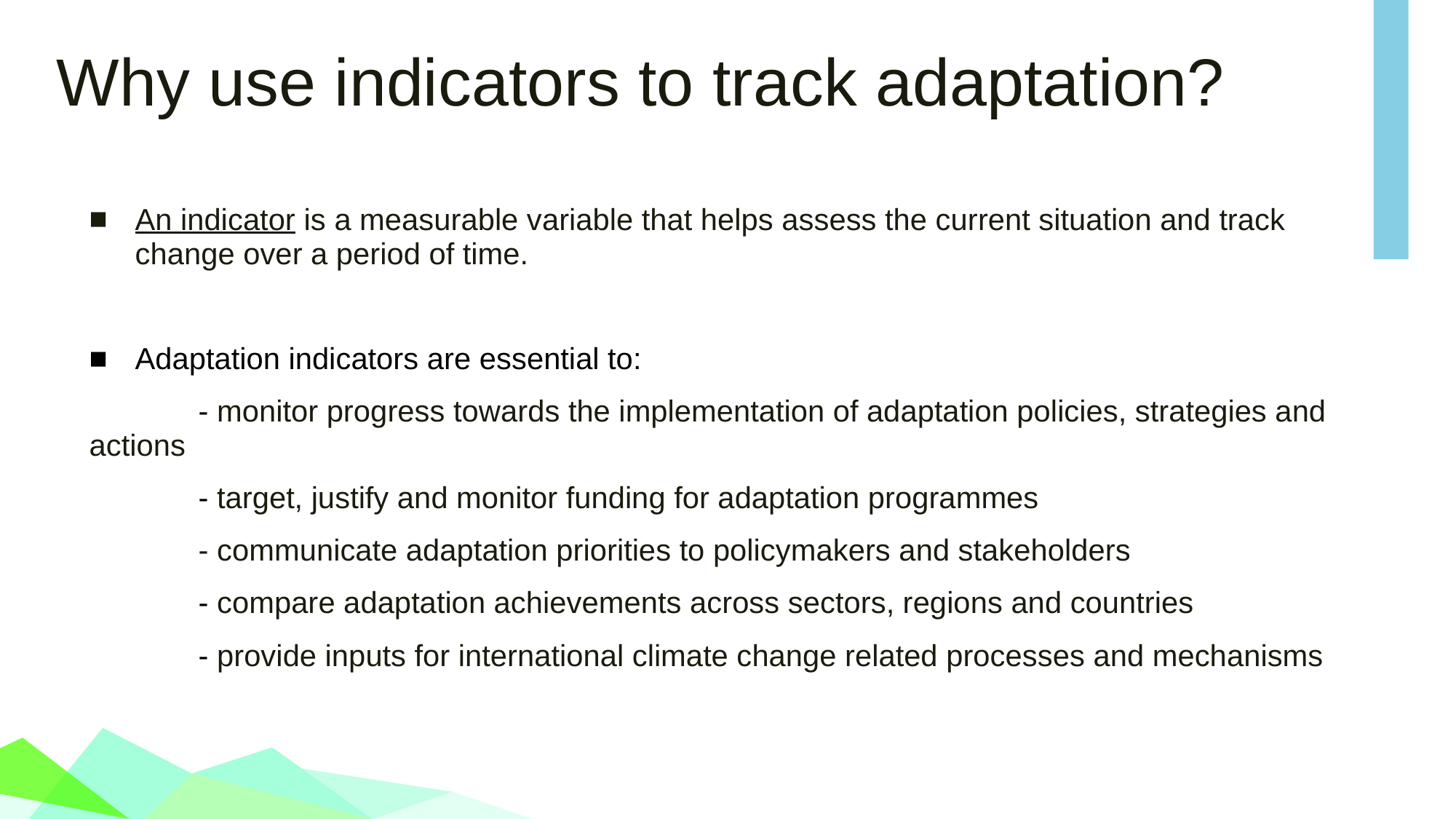

# Why use indicators to track adaptation?

An indicator is a measurable variable that helps assess the current situation and track change over a period of time.

Adaptation indicators are essential to:
	- monitor progress towards the implementation of adaptation policies, strategies and actions
	- target, justify and monitor funding for adaptation programmes
	- communicate adaptation priorities to policymakers and stakeholders
	- compare adaptation achievements across sectors, regions and countries
	- provide inputs for international climate change related processes and mechanisms